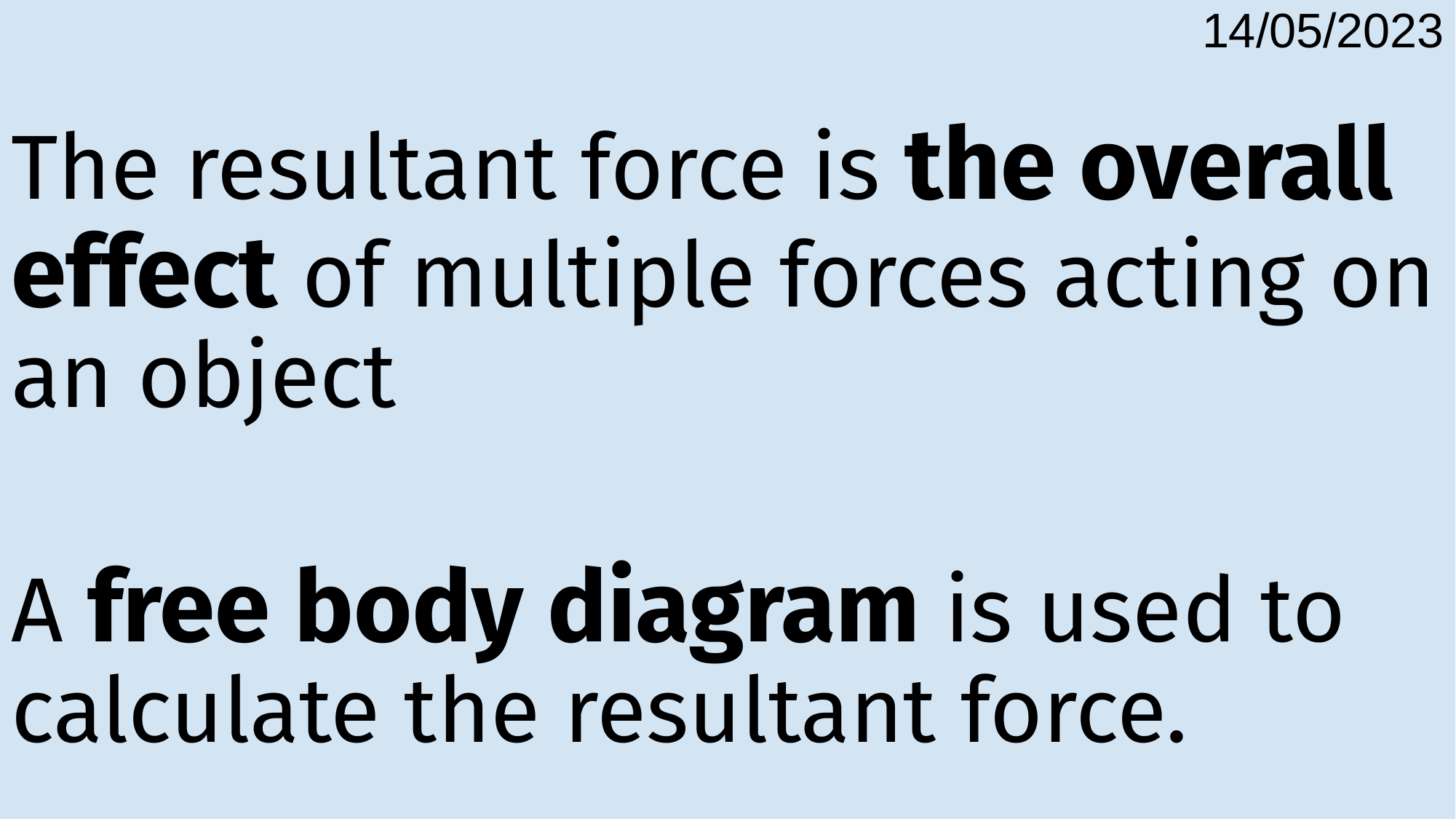

The resultant force is the overall effect of multiple forces acting on an object

A free body diagram is used to calculate the resultant force.